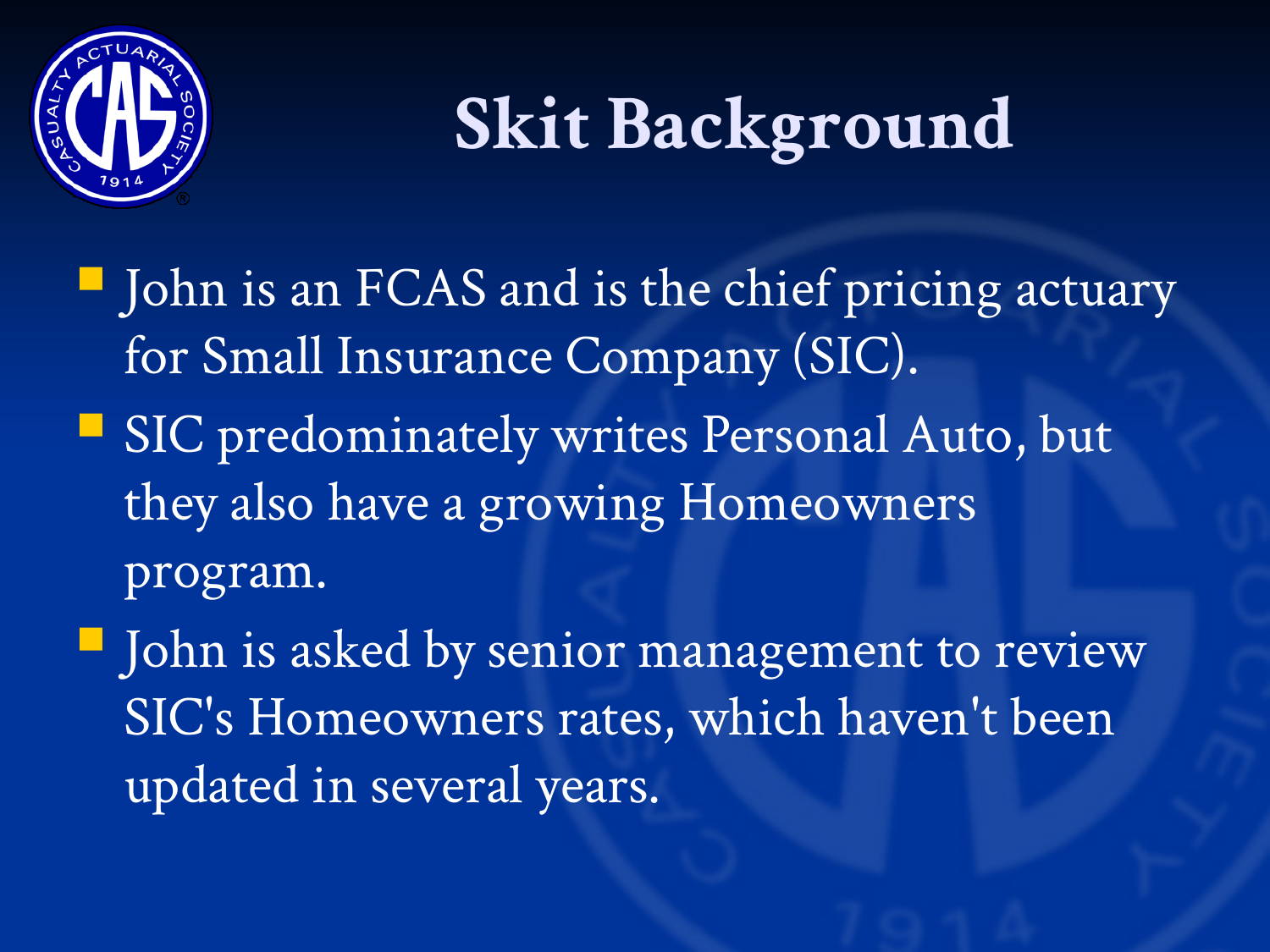

# Skit Background
John is an FCAS and is the chief pricing actuary for Small Insurance Company (SIC).
SIC predominately writes Personal Auto, but they also have a growing Homeowners program.
John is asked by senior management to review SIC's Homeowners rates, which haven't been updated in several years.